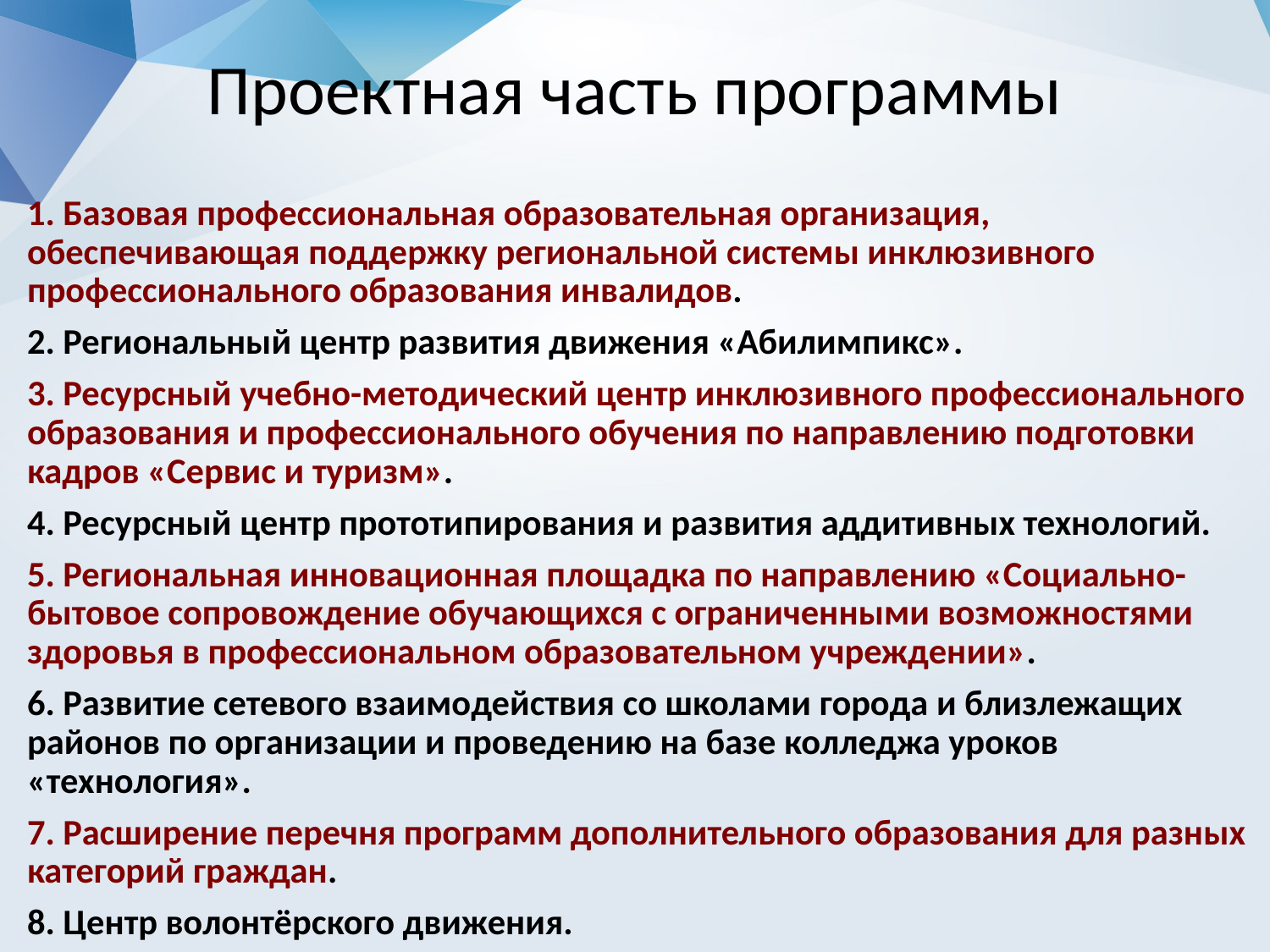

# Проектная часть программы
1. Базовая профессиональная образовательная организация, обеспечивающая поддержку региональной системы инклюзивного профессионального образования инвалидов.
2. Региональный центр развития движения «Абилимпикс».
3. Ресурсный учебно-методический центр инклюзивного профессионального образования и профессионального обучения по направлению подготовки кадров «Сервис и туризм».
4. Ресурсный центр прототипирования и развития аддитивных технологий.
5. Региональная инновационная площадка по направлению «Социально-бытовое сопровождение обучающихся с ограниченными возможностями здоровья в профессиональном образовательном учреждении».
6. Развитие сетевого взаимодействия со школами города и близлежащих районов по организации и проведению на базе колледжа уроков «технология».
7. Расширение перечня программ дополнительного образования для разных категорий граждан.
8. Центр волонтёрского движения.